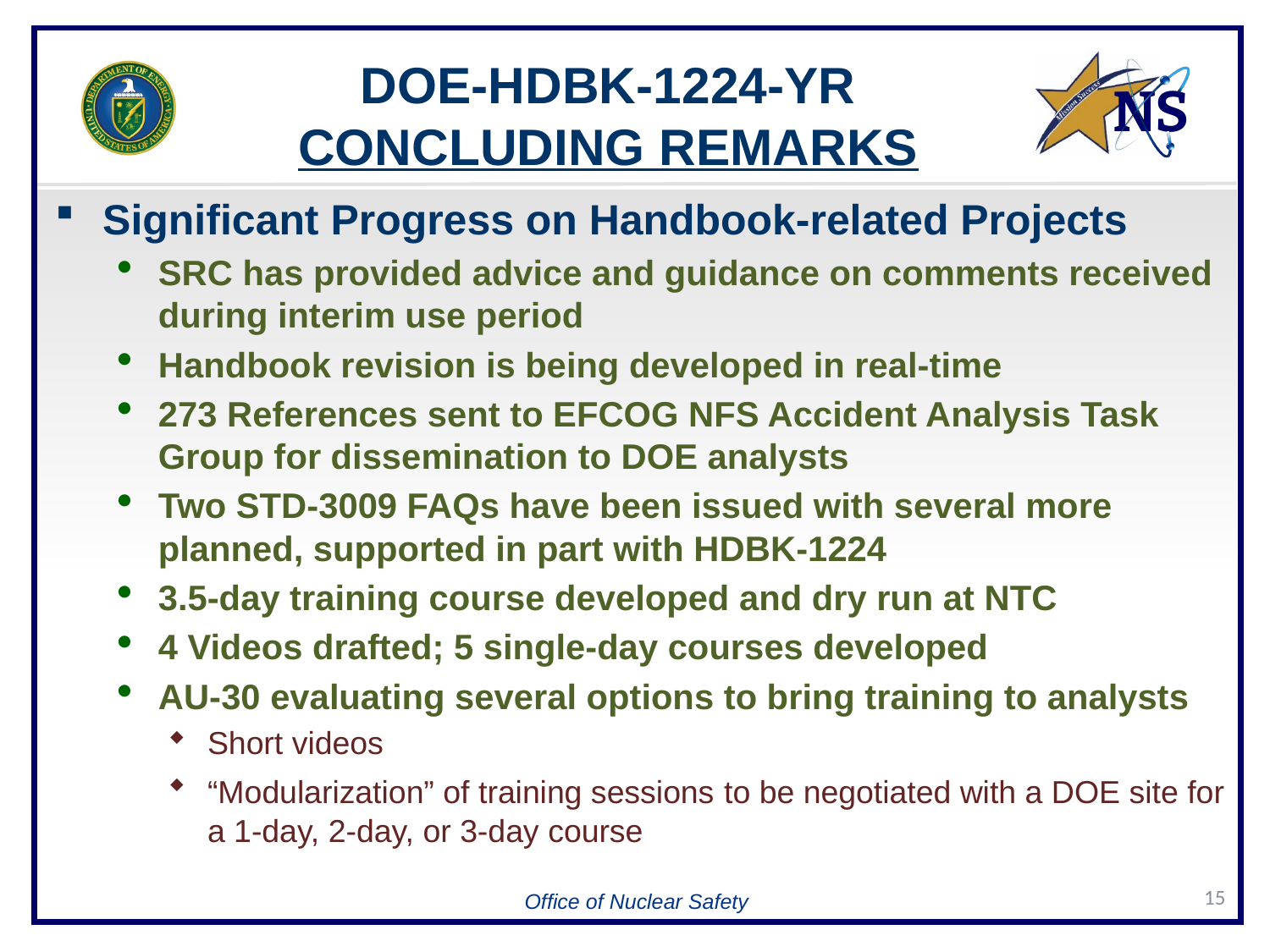

DOE-HDBK-1224-YR
CONCLUDING REMARKS
Significant Progress on Handbook-related Projects
SRC has provided advice and guidance on comments received during interim use period
Handbook revision is being developed in real-time
273 References sent to EFCOG NFS Accident Analysis Task Group for dissemination to DOE analysts
Two STD-3009 FAQs have been issued with several more planned, supported in part with HDBK-1224
3.5-day training course developed and dry run at NTC
4 Videos drafted; 5 single-day courses developed
AU-30 evaluating several options to bring training to analysts
Short videos
“Modularization” of training sessions to be negotiated with a DOE site for a 1-day, 2-day, or 3-day course

15